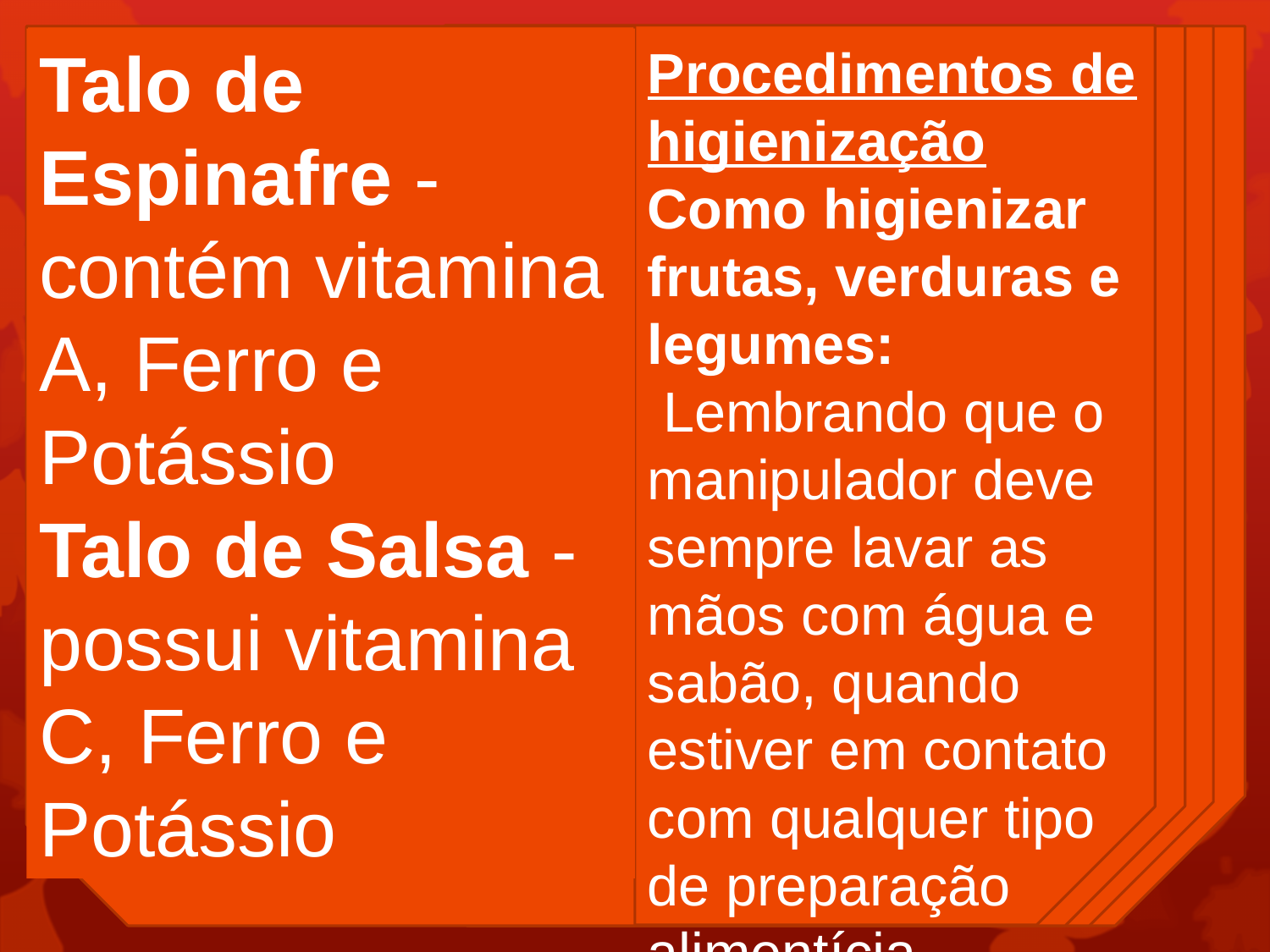

Talo de Espinafre - contém vitamina A, Ferro e Potássio 
Talo de Salsa - possui vitamina C, Ferro e Potássio
Procedimentos de higienização
Como higienizar frutas, verduras e legumes:
 Lembrando que o manipulador deve sempre lavar as mãos com água e sabão, quando estiver em contato com qualquer tipo de preparação alimentícia.